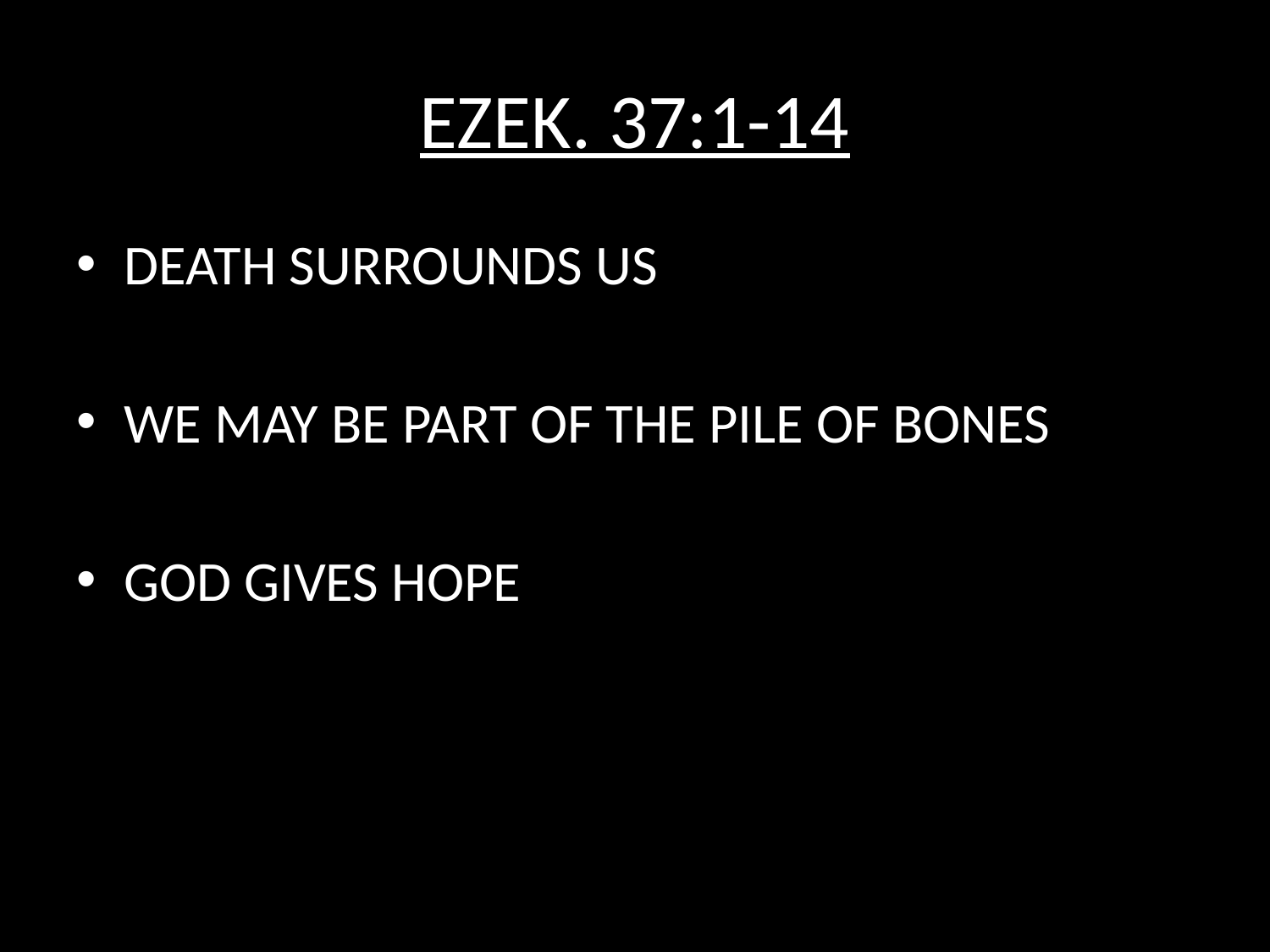

# EZEK. 37:1-14
DEATH SURROUNDS US

WE MAY BE PART OF THE PILE OF BONES

GOD GIVES HOPE